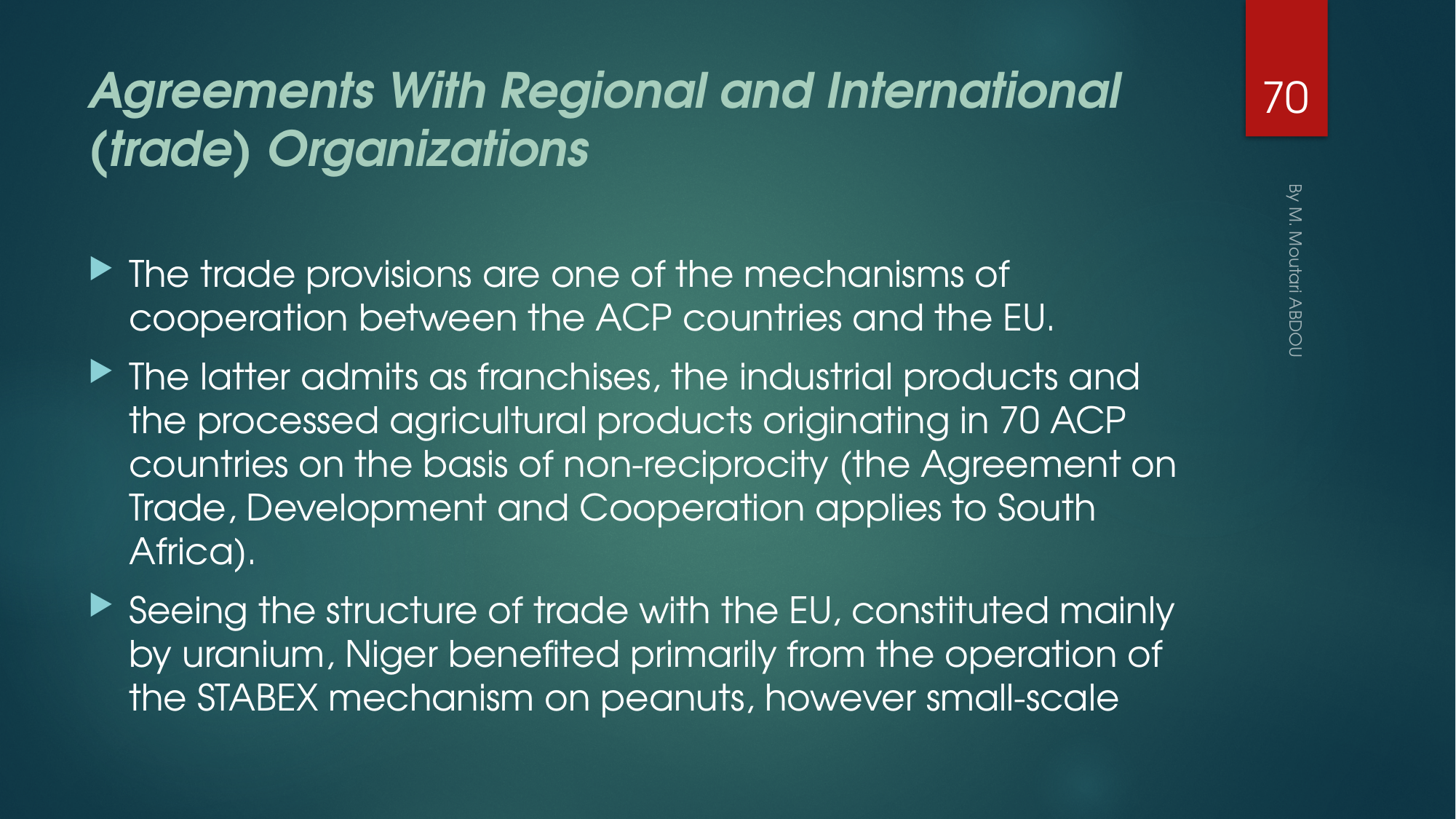

70
# Agreements With Regional and International (trade) Organizations
The trade provisions are one of the mechanisms of cooperation between the ACP countries and the EU.
The latter admits as franchises, the industrial products and the processed agricultural products originating in 70 ACP countries on the basis of non-reciprocity (the Agreement on Trade, Development and Cooperation applies to South Africa).
Seeing the structure of trade with the EU, constituted mainly by uranium, Niger benefited primarily from the operation of the STABEX mechanism on peanuts, however small-scale

By M. Moutari ABDOU